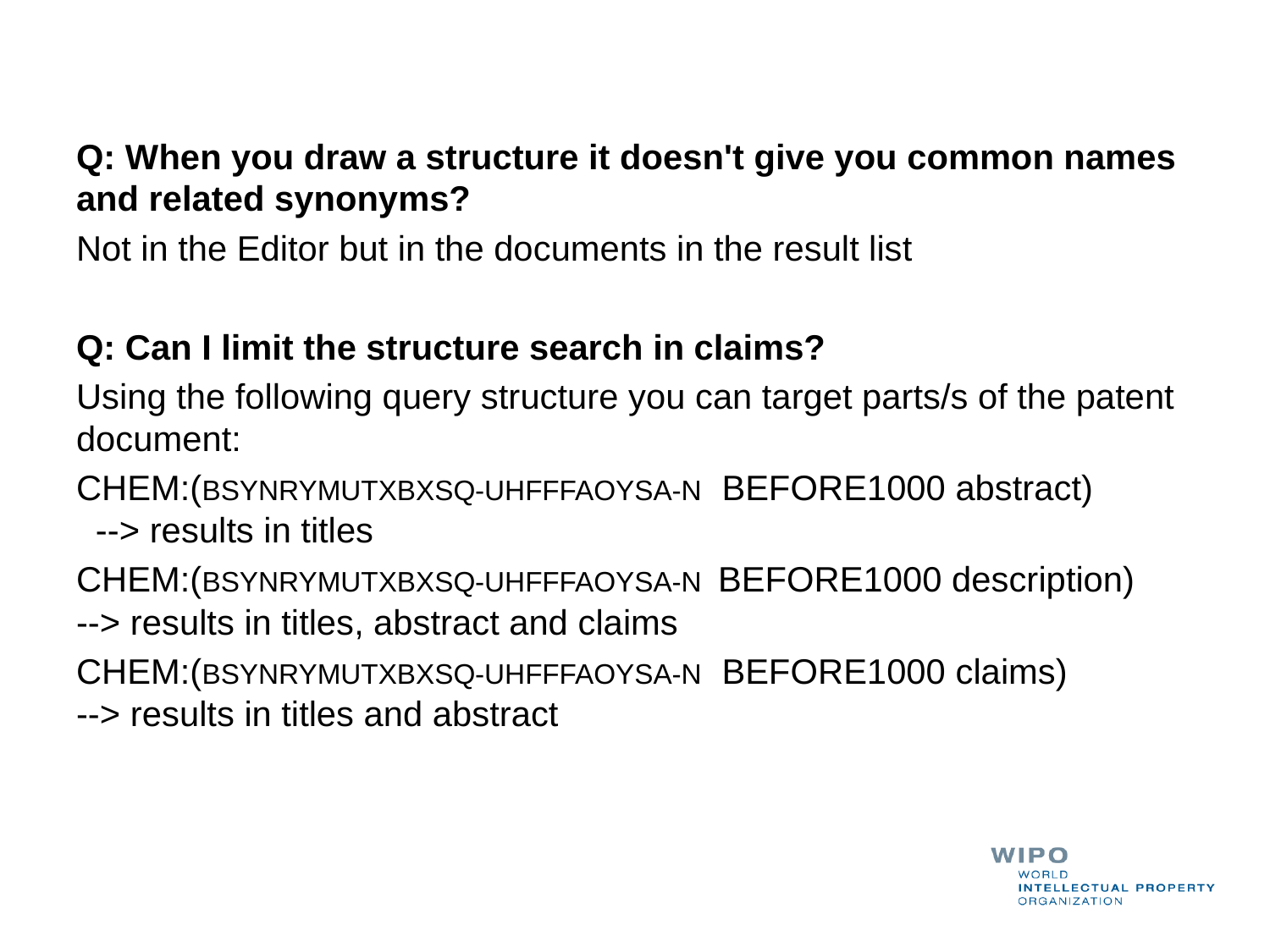

Q: When you draw a structure it doesn't give you common names and related synonyms?
Not in the Editor but in the documents in the result list

Q: Can I limit the structure search in claims?
Using the following query structure you can target parts/s of the patent document:
CHEM:(BSYNRYMUTXBXSQ-UHFFFAOYSA-N  BEFORE1000 abstract)             --> results in titles
CHEM:(BSYNRYMUTXBXSQ-UHFFFAOYSA-N  BEFORE1000 description)      --> results in titles, abstract and claims
CHEM:(BSYNRYMUTXBXSQ-UHFFFAOYSA-N  BEFORE1000 claims)            --> results in titles and abstract